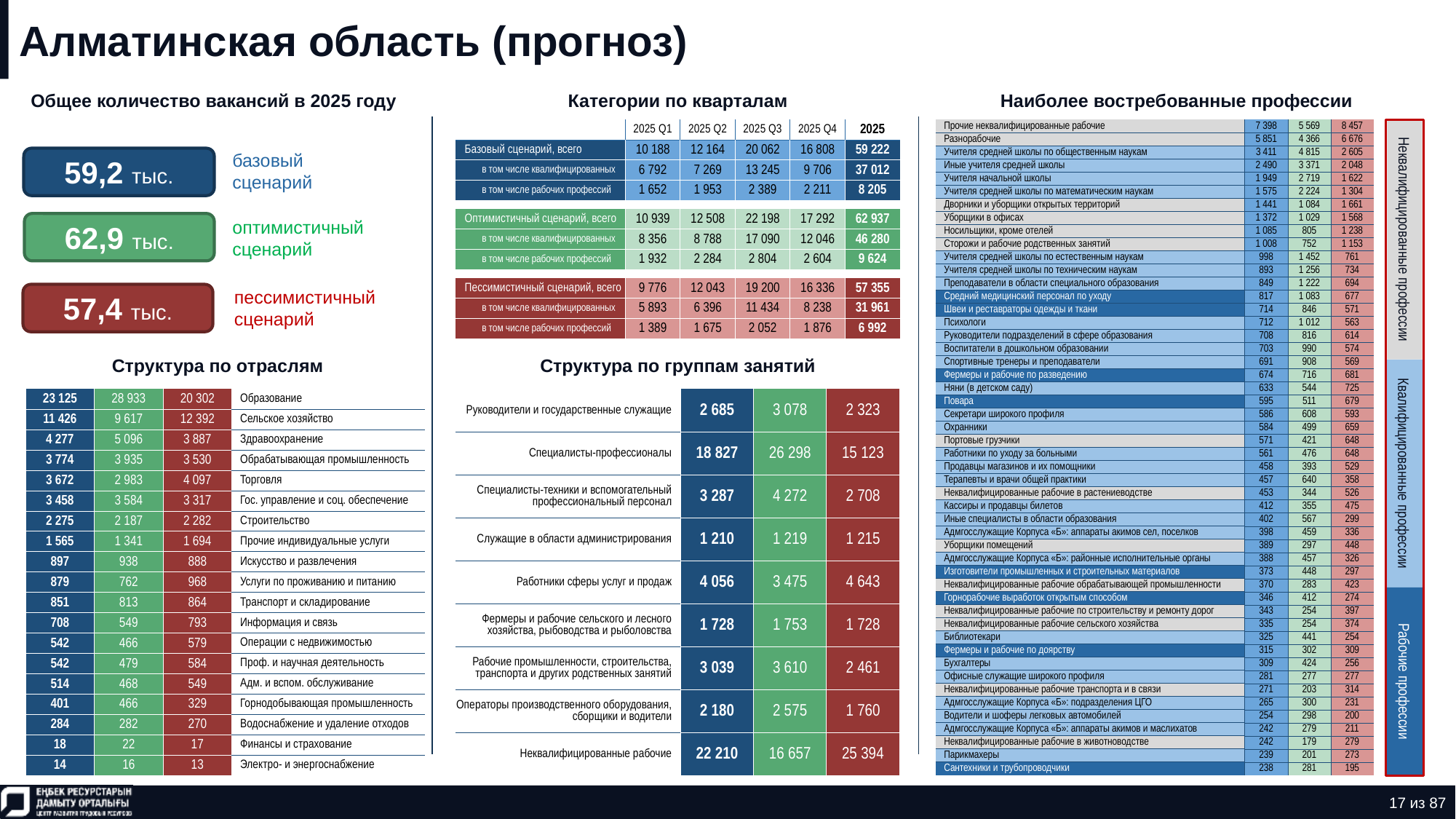

# Алматинская область (прогноз)
Общее количество вакансий в 2025 году
Категории по кварталам
Наиболее востребованные профессии
| Прочие неквалифицированные рабочие | 7 398 | 5 569 | 8 457 |
| --- | --- | --- | --- |
| Разнорабочие | 5 851 | 4 366 | 6 676 |
| Учителя средней школы по общественным наукам | 3 411 | 4 815 | 2 605 |
| Иные учителя средней школы | 2 490 | 3 371 | 2 048 |
| Учителя начальной школы | 1 949 | 2 719 | 1 622 |
| Учителя средней школы по математическим наукам | 1 575 | 2 224 | 1 304 |
| Дворники и уборщики открытых территорий | 1 441 | 1 084 | 1 661 |
| Уборщики в офисах | 1 372 | 1 029 | 1 568 |
| Носильщики, кроме отелей | 1 085 | 805 | 1 238 |
| Сторожи и рабочие родственных занятий | 1 008 | 752 | 1 153 |
| Учителя средней школы по естественным наукам | 998 | 1 452 | 761 |
| Учителя средней школы по техническим наукам | 893 | 1 256 | 734 |
| Преподаватели в области специального образования | 849 | 1 222 | 694 |
| Средний медицинский персонал по уходу | 817 | 1 083 | 677 |
| Швеи и реставраторы одежды и ткани | 714 | 846 | 571 |
| Психологи | 712 | 1 012 | 563 |
| Руководители подразделений в сфере образования | 708 | 816 | 614 |
| Воспитатели в дошкольном образовании | 703 | 990 | 574 |
| Спортивные тренеры и преподаватели | 691 | 908 | 569 |
| Фермеры и рабочие по разведению | 674 | 716 | 681 |
| Няни (в детском саду) | 633 | 544 | 725 |
| Повара | 595 | 511 | 679 |
| Секретари широкого профиля | 586 | 608 | 593 |
| Охранники | 584 | 499 | 659 |
| Портовые грузчики | 571 | 421 | 648 |
| Работники по уходу за больными | 561 | 476 | 648 |
| Продавцы магазинов и их помощники | 458 | 393 | 529 |
| Терапевты и врачи общей практики | 457 | 640 | 358 |
| Неквалифицированные рабочие в растениеводстве | 453 | 344 | 526 |
| Кассиры и продавцы билетов | 412 | 355 | 475 |
| Иные специалисты в области образования | 402 | 567 | 299 |
| Адмгосслужащие Корпуса «Б»: аппараты акимов сел, поселков | 398 | 459 | 336 |
| Уборщики помещений | 389 | 297 | 448 |
| Адмгосслужащие Корпуса «Б»: районные исполнительные органы | 388 | 457 | 326 |
| Изготовители промышленных и строительных материалов | 373 | 448 | 297 |
| Неквалифицированные рабочие обрабатывающей промышленности | 370 | 283 | 423 |
| Горнорабочие выработок открытым способом | 346 | 412 | 274 |
| Неквалифицированные рабочие по строительству и ремонту дорог | 343 | 254 | 397 |
| Неквалифицированные рабочие сельского хозяйства | 335 | 254 | 374 |
| Библиотекари | 325 | 441 | 254 |
| Фермеры и рабочие по доярству | 315 | 302 | 309 |
| Бухгалтеры | 309 | 424 | 256 |
| Офисные служащие широкого профиля | 281 | 277 | 277 |
| Неквалифицированные рабочие транспорта и в связи | 271 | 203 | 314 |
| Адмгосслужащие Корпуса «Б»: подразделения ЦГО | 265 | 300 | 231 |
| Водители и шоферы легковых автомобилей | 254 | 298 | 200 |
| Адмгосслужащие Корпуса «Б»: аппараты акимов и маслихатов | 242 | 279 | 211 |
| Неквалифицированные рабочие в животноводстве | 242 | 179 | 279 |
| Парикмахеры | 239 | 201 | 273 |
| Сантехники и трубопроводчики | 238 | 281 | 195 |
|  | 2025 Q1 | 2025 Q2 | 2025 Q3 | 2025 Q4 | 2025 |
| --- | --- | --- | --- | --- | --- |
| Базовый сценарий, всего | 10 188 | 12 164 | 20 062 | 16 808 | 59 222 |
| в том числе квалифицированных | 6 792 | 7 269 | 13 245 | 9 706 | 37 012 |
| в том числе рабочих профессий | 1 652 | 1 953 | 2 389 | 2 211 | 8 205 |
|  |  |  |  |  |  |
| Оптимистичный сценарий, всего | 10 939 | 12 508 | 22 198 | 17 292 | 62 937 |
| в том числе квалифицированных | 8 356 | 8 788 | 17 090 | 12 046 | 46 280 |
| в том числе рабочих профессий | 1 932 | 2 284 | 2 804 | 2 604 | 9 624 |
|  |  |  |  |  |  |
| Пессимистичный сценарий, всего | 9 776 | 12 043 | 19 200 | 16 336 | 57 355 |
| в том числе квалифицированных | 5 893 | 6 396 | 11 434 | 8 238 | 31 961 |
| в том числе рабочих профессий | 1 389 | 1 675 | 2 052 | 1 876 | 6 992 |
59,2 тыс.
базовый сценарий
62,9 тыс.
оптимистичный сценарий
Неквалифицированные профессии
57,4 тыс.
пессимистичный сценарий
Структура по отраслям
Структура по группам занятий
| 23 125 | 28 933 | 20 302 | Образование |
| --- | --- | --- | --- |
| 11 426 | 9 617 | 12 392 | Сельское хозяйство |
| 4 277 | 5 096 | 3 887 | Здравоохранение |
| 3 774 | 3 935 | 3 530 | Обрабатывающая промышленность |
| 3 672 | 2 983 | 4 097 | Торговля |
| 3 458 | 3 584 | 3 317 | Гос. управление и соц. обеспечение |
| 2 275 | 2 187 | 2 282 | Строительство |
| 1 565 | 1 341 | 1 694 | Прочие индивидуальные услуги |
| 897 | 938 | 888 | Искусство и развлечения |
| 879 | 762 | 968 | Услуги по проживанию и питанию |
| 851 | 813 | 864 | Транспорт и складирование |
| 708 | 549 | 793 | Информация и связь |
| 542 | 466 | 579 | Операции с недвижимостью |
| 542 | 479 | 584 | Проф. и научная деятельность |
| 514 | 468 | 549 | Адм. и вспом. обслуживание |
| 401 | 466 | 329 | Горнодобывающая промышленность |
| 284 | 282 | 270 | Водоснабжение и удаление отходов |
| 18 | 22 | 17 | Финансы и страхование |
| 14 | 16 | 13 | Электро- и энергоснабжение |
| Руководители и государственные служащие | 2 685 | 3 078 | 2 323 |
| --- | --- | --- | --- |
| Специалисты-профессионалы | 18 827 | 26 298 | 15 123 |
| Специалисты-техники и вспомогательный профессиональный персонал | 3 287 | 4 272 | 2 708 |
| Служащие в области администрирования | 1 210 | 1 219 | 1 215 |
| Работники сферы услуг и продаж | 4 056 | 3 475 | 4 643 |
| Фермеры и рабочие сельского и лесного хозяйства, рыбоводства и рыболовства | 1 728 | 1 753 | 1 728 |
| Рабочие промышленности, строительства, транспорта и других родственных занятий | 3 039 | 3 610 | 2 461 |
| Операторы производственного оборудования, сборщики и водители | 2 180 | 2 575 | 1 760 |
| Неквалифицированные рабочие | 22 210 | 16 657 | 25 394 |

Квалифицированные профессии
Рабочие профессии
17 из 87